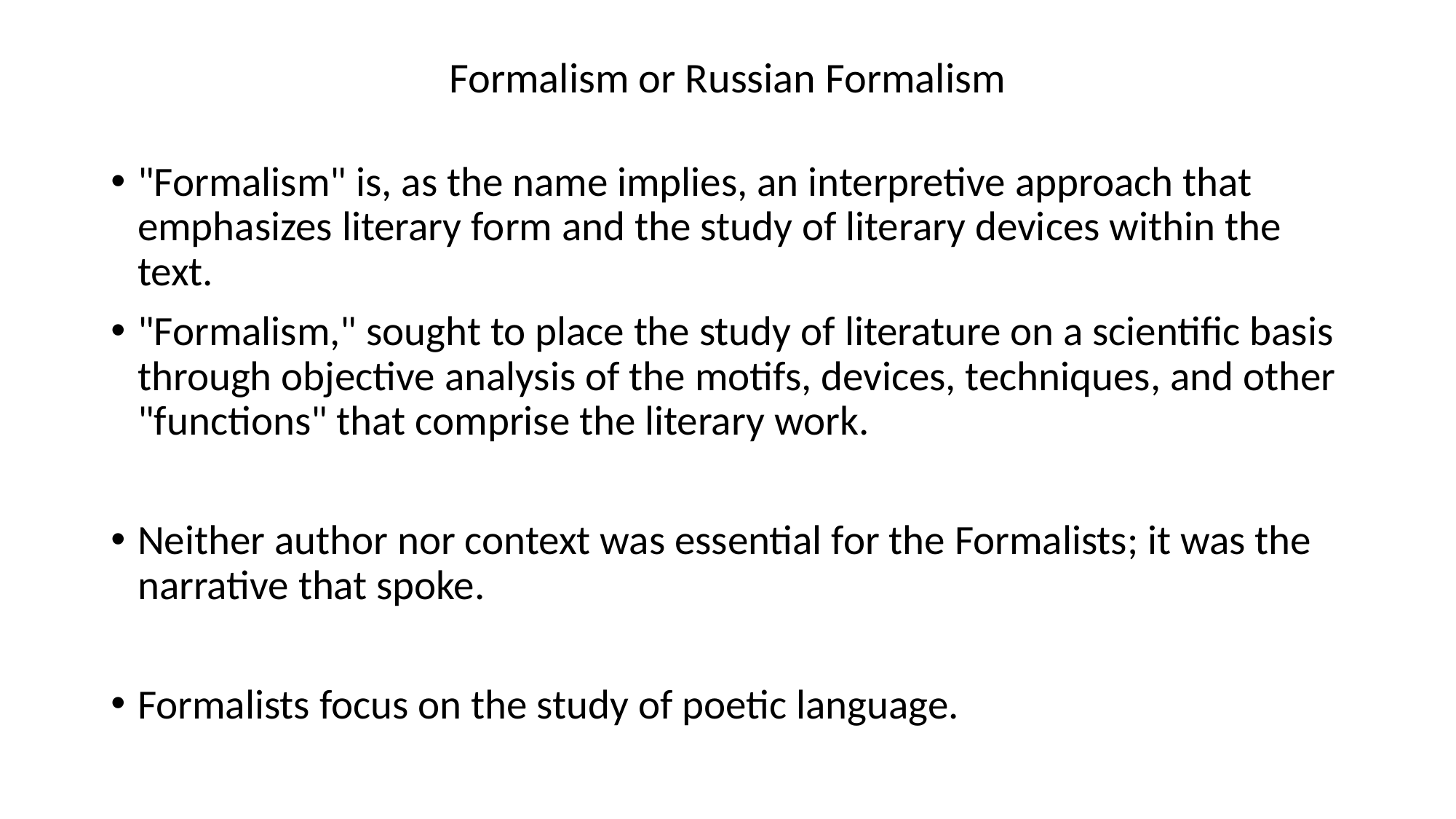

# Formalism or Russian Formalism
"Formalism" is, as the name implies, an interpretive approach that emphasizes literary form and the study of literary devices within the text.
"Formalism," sought to place the study of literature on a scientific basis through objective analysis of the motifs, devices, techniques, and other "functions" that comprise the literary work.

Neither author nor context was essential for the Formalists; it was the narrative that spoke.

Formalists focus on the study of poetic language.